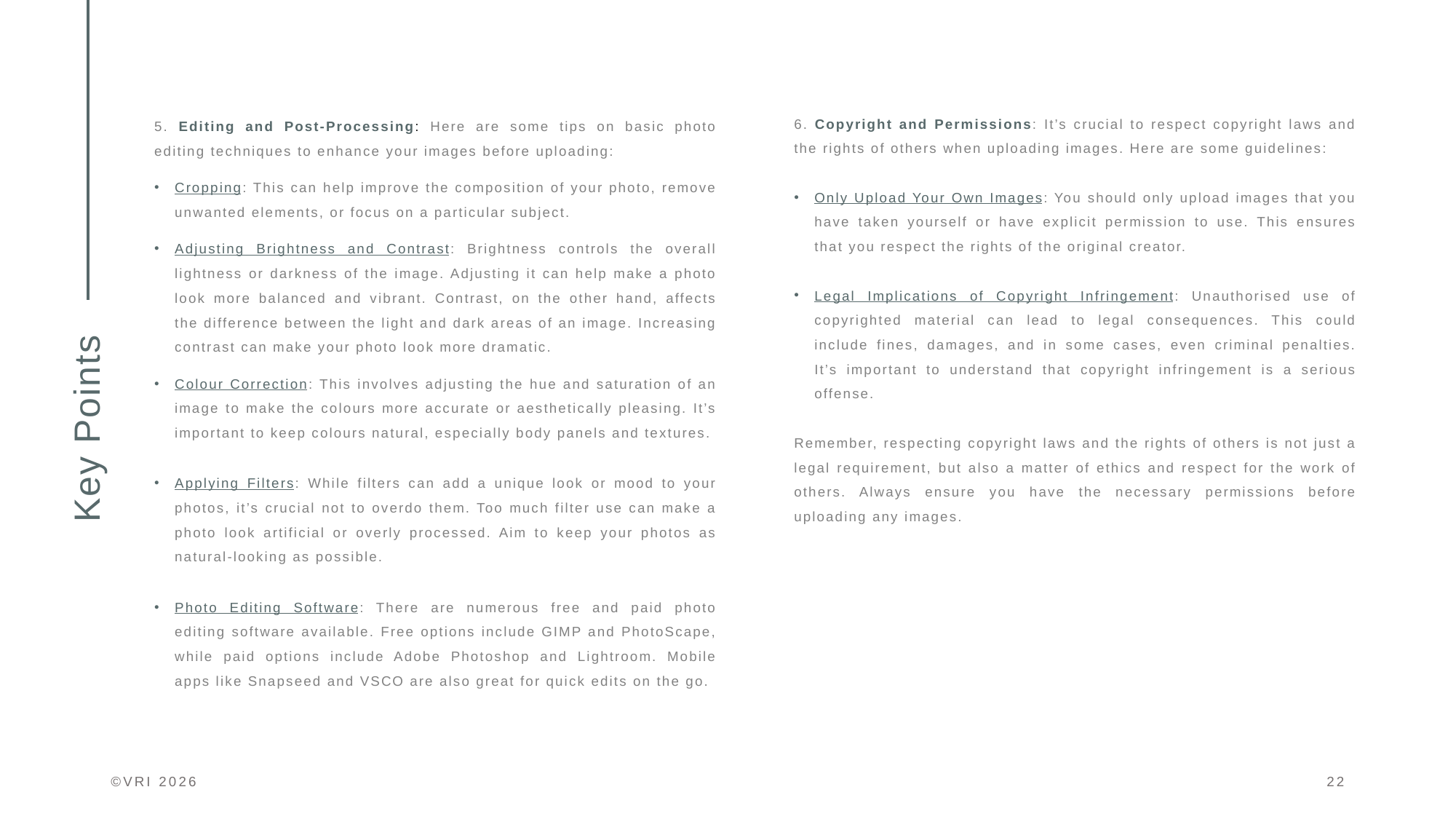

6. Copyright and Permissions: It’s crucial to respect copyright laws and the rights of others when uploading images. Here are some guidelines:

Only Upload Your Own Images: You should only upload images that you have taken yourself or have explicit permission to use. This ensures that you respect the rights of the original creator.

Legal Implications of Copyright Infringement: Unauthorised use of copyrighted material can lead to legal consequences. This could include fines, damages, and in some cases, even criminal penalties. It’s important to understand that copyright infringement is a serious offense.

Remember, respecting copyright laws and the rights of others is not just a legal requirement, but also a matter of ethics and respect for the work of others. Always ensure you have the necessary permissions before uploading any images.
5. Editing and Post-Processing: Here are some tips on basic photo editing techniques to enhance your images before uploading:
Cropping: This can help improve the composition of your photo, remove unwanted elements, or focus on a particular subject.
Adjusting Brightness and Contrast: Brightness controls the overall lightness or darkness of the image. Adjusting it can help make a photo look more balanced and vibrant. Contrast, on the other hand, affects the difference between the light and dark areas of an image. Increasing contrast can make your photo look more dramatic.
Colour Correction: This involves adjusting the hue and saturation of an image to make the colours more accurate or aesthetically pleasing. It’s important to keep colours natural, especially body panels and textures.
Applying Filters: While filters can add a unique look or mood to your photos, it’s crucial not to overdo them. Too much filter use can make a photo look artificial or overly processed. Aim to keep your photos as natural-looking as possible.
Photo Editing Software: There are numerous free and paid photo editing software available. Free options include GIMP and PhotoScape, while paid options include Adobe Photoshop and Lightroom. Mobile apps like Snapseed and VSCO are also great for quick edits on the go.
# Key Points
©VRI 2026
22